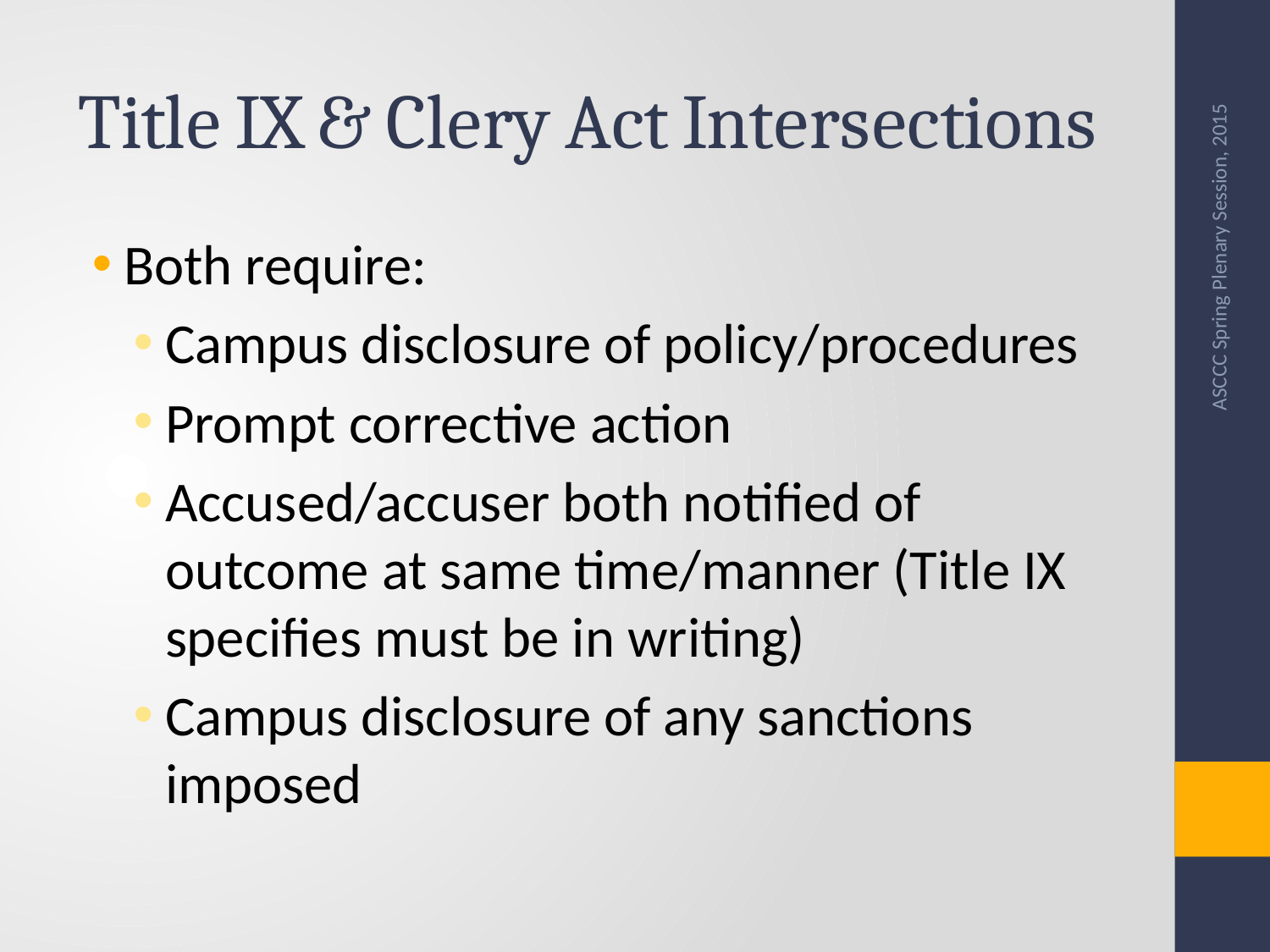

# Title IX & Clery Act Intersections
Both require:
Campus disclosure of policy/procedures
Prompt corrective action
Accused/accuser both notified of outcome at same time/manner (Title IX specifies must be in writing)
Campus disclosure of any sanctions imposed
ASCCC Spring Plenary Session, 2015